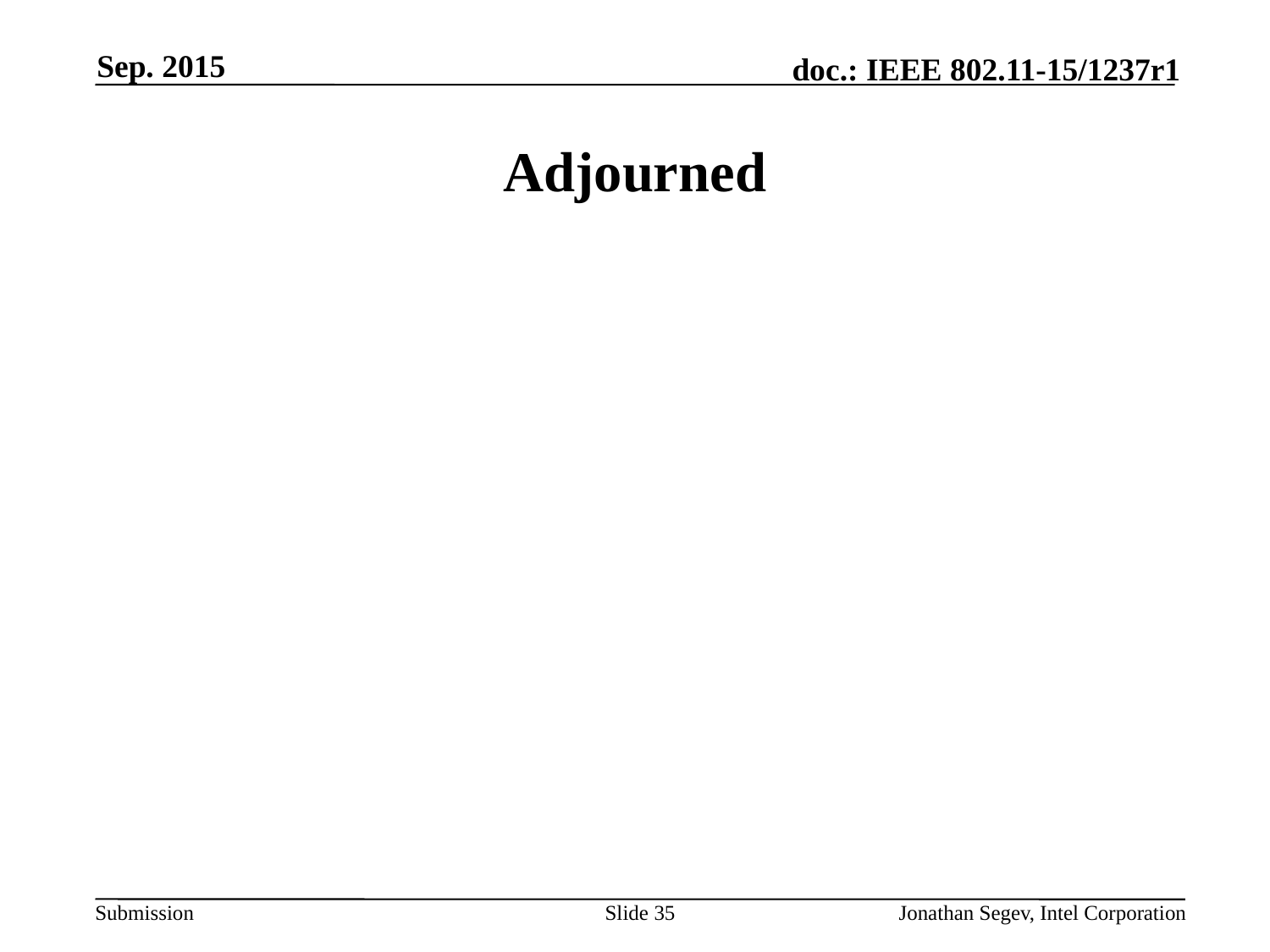

Sep. 2015
# Adjourned

Slide 35
Jonathan Segev, Intel Corporation